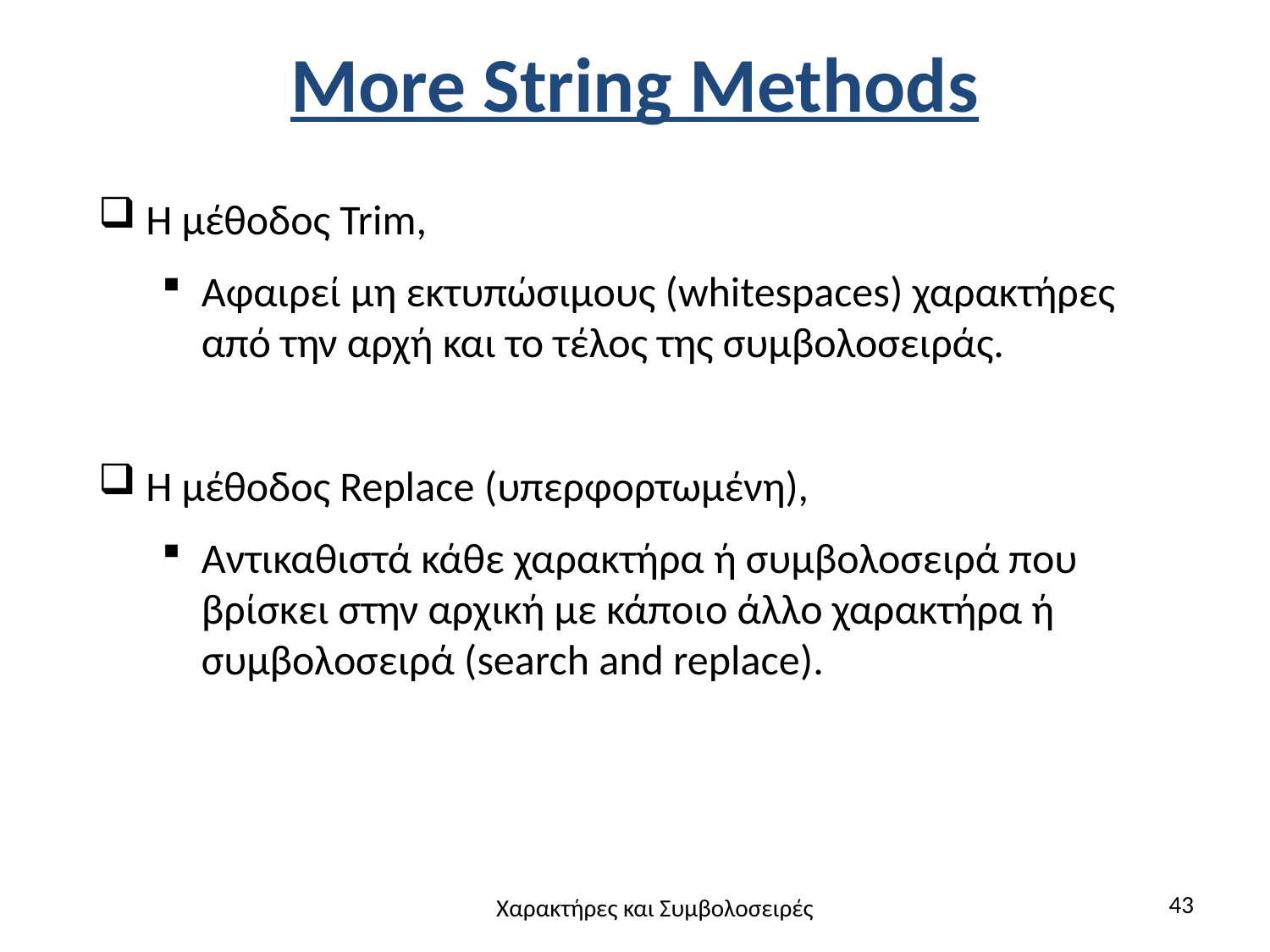

# More String Methods
Η μέθοδος Trim,
Αφαιρεί μη εκτυπώσιμους (whitespaces) χαρακτήρες από την αρχή και το τέλος της συμβολοσειράς.

Η μέθοδος Replace (υπερφορτωμένη),
Αντικαθιστά κάθε χαρακτήρα ή συμβολοσειρά που βρίσκει στην αρχική με κάποιο άλλο χαρακτήρα ή συμβολοσειρά (search and replace).
43
Χαρακτήρες και Συμβολοσειρές